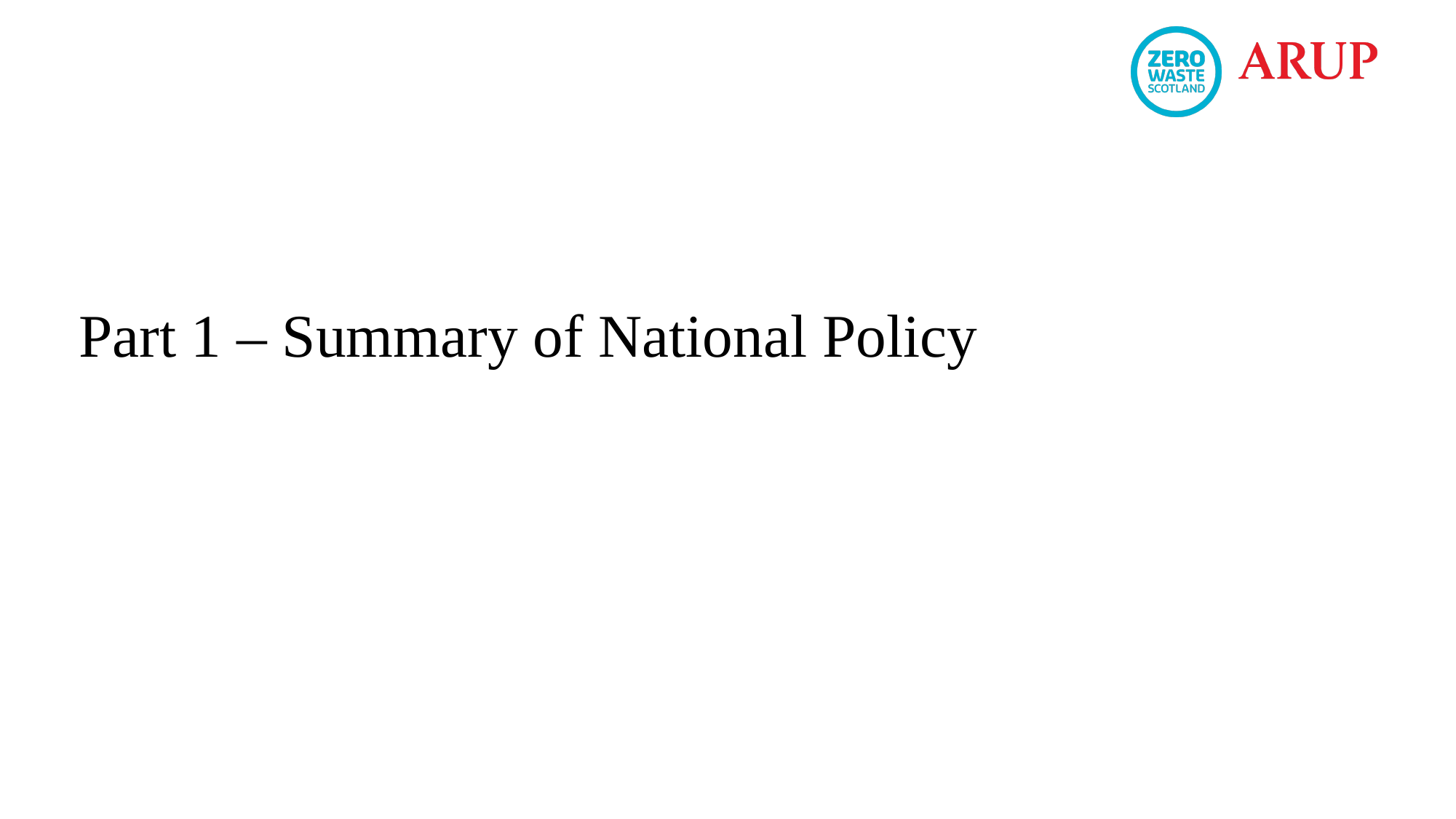

# Part 1 – Summary of National Policy